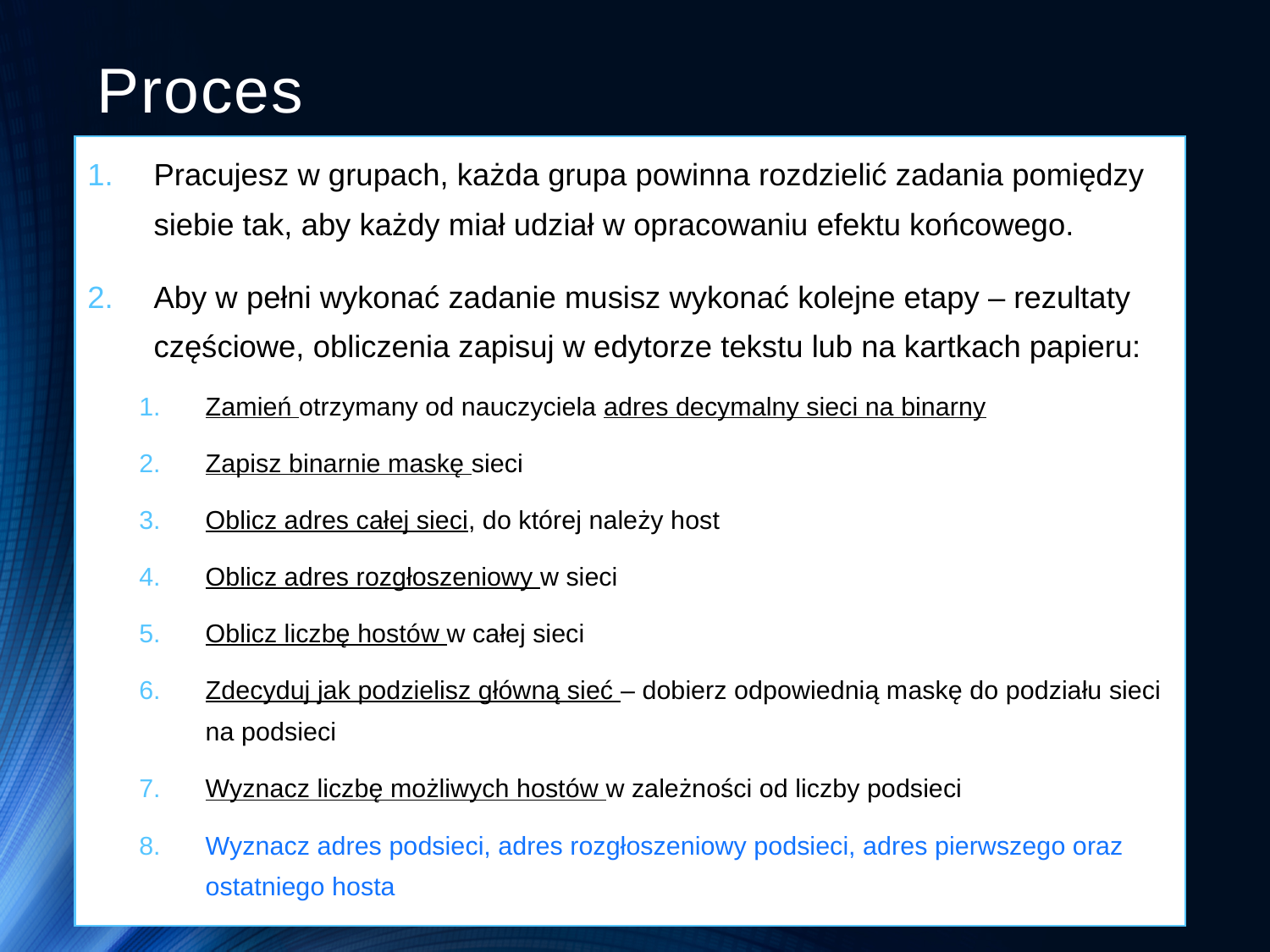

Proces
Pracujesz w grupach, każda grupa powinna rozdzielić zadania pomiędzy siebie tak, aby każdy miał udział w opracowaniu efektu końcowego.
Aby w pełni wykonać zadanie musisz wykonać kolejne etapy – rezultaty częściowe, obliczenia zapisuj w edytorze tekstu lub na kartkach papieru:
Zamień otrzymany od nauczyciela adres decymalny sieci na binarny
Zapisz binarnie maskę sieci
Oblicz adres całej sieci, do której należy host
Oblicz adres rozgłoszeniowy w sieci
Oblicz liczbę hostów w całej sieci
Zdecyduj jak podzielisz główną sieć – dobierz odpowiednią maskę do podziału sieci na podsieci
Wyznacz liczbę możliwych hostów w zależności od liczby podsieci
Wyznacz adres podsieci, adres rozgłoszeniowy podsieci, adres pierwszego oraz ostatniego hosta